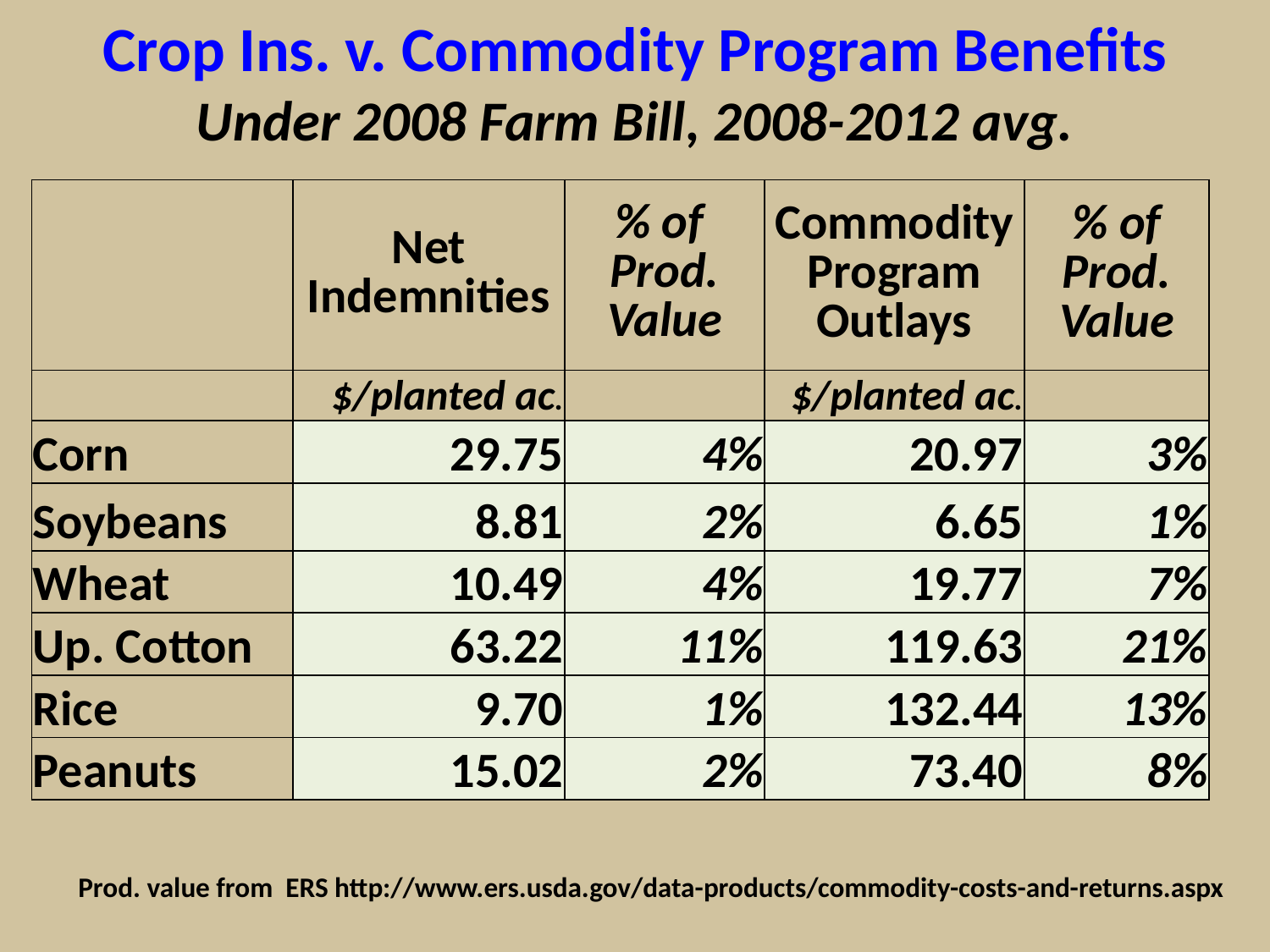

# Crop Ins. v. Commodity Program Benefits Under 2008 Farm Bill, 2008-2012 avg.
|  | Net Indemnities | % of Prod. Value | CommodityProgram Outlays | % of Prod. Value |
| --- | --- | --- | --- | --- |
|  | $/planted ac. |  | $/planted ac. |  |
| Corn | 29.75 | 4% | 20.97 | 3% |
| Soybeans | 8.81 | 2% | 6.65 | 1% |
| Wheat | 10.49 | 4% | 19.77 | 7% |
| Up. Cotton | 63.22 | 11% | 119.63 | 21% |
| Rice | 9.70 | 1% | 132.44 | 13% |
| Peanuts | 15.02 | 2% | 73.40 | 8% |
Prod. value from  ERS http://www.ers.usda.gov/data-products/commodity-costs-and-returns.aspx